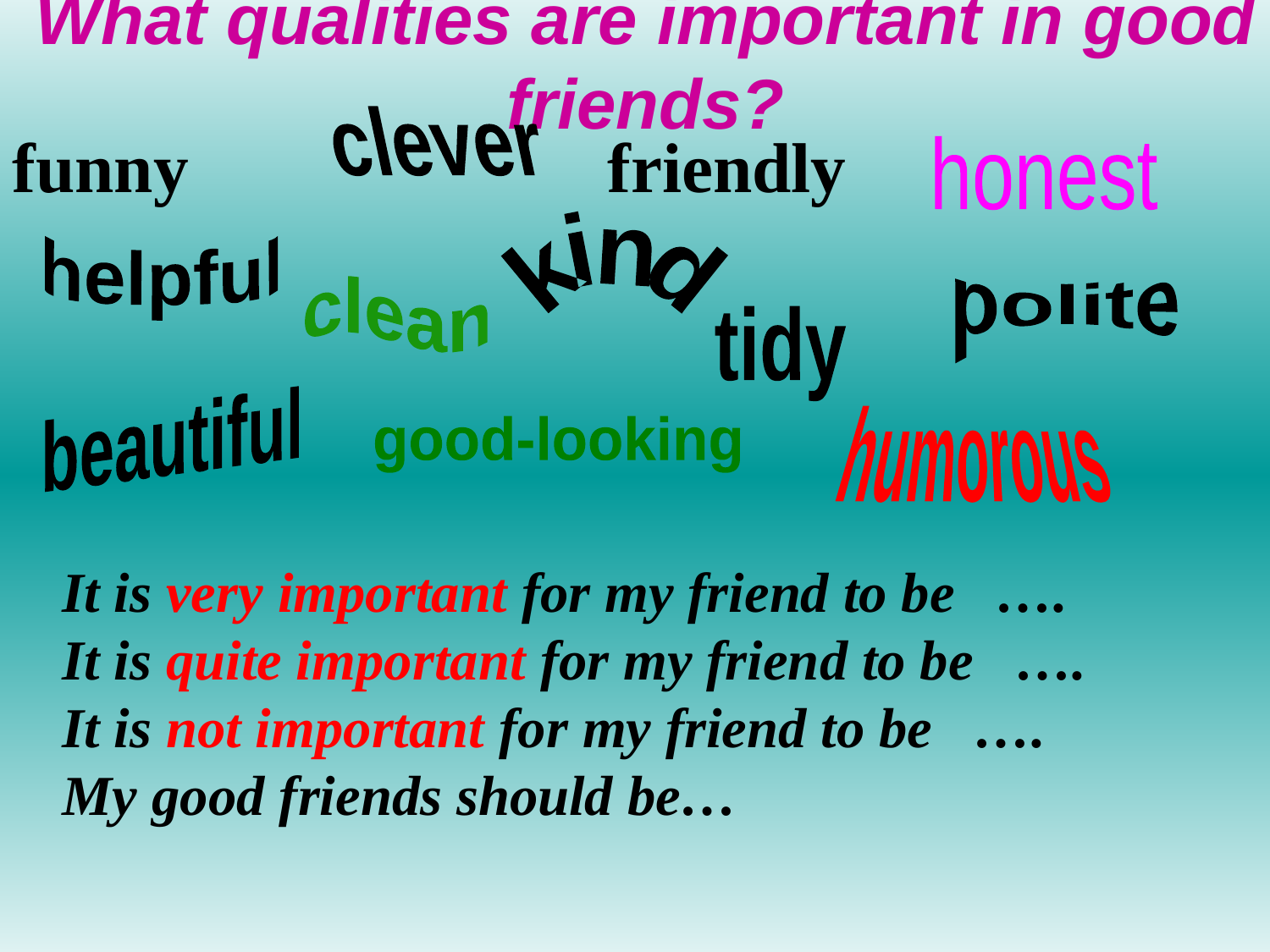

# What qualities are important in good friends?
clever
funny
friendly
honest
helpful
kind
polite
clean
tidy
beautiful
humorous
good-looking
It is very important for my friend to be   ….
It is quite important for my friend to be   ….
It is not important for my friend to be   ….
My good friends should be…